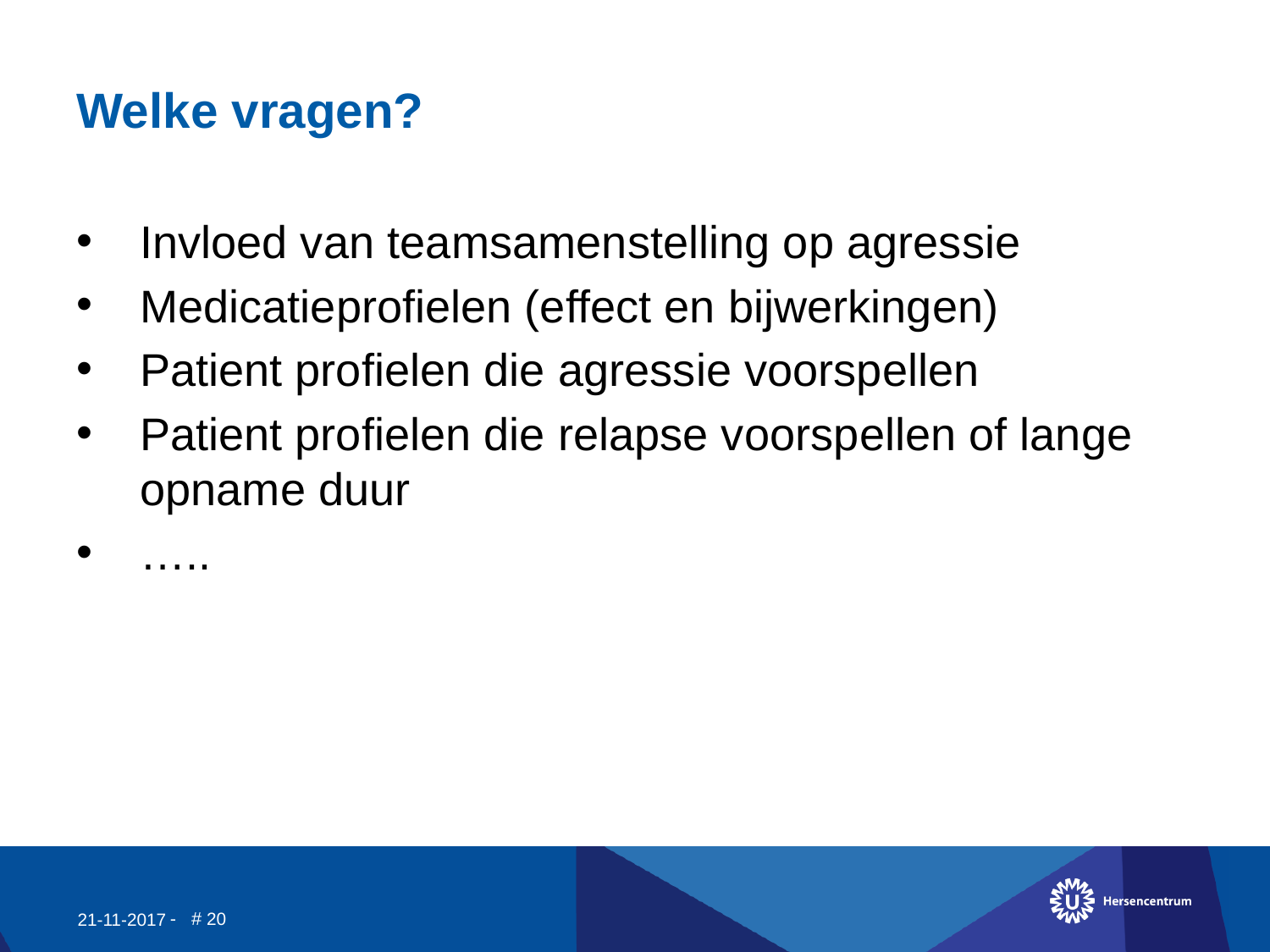

# Welke vragen?
Invloed van teamsamenstelling op agressie
Medicatieprofielen (effect en bijwerkingen)
Patient profielen die agressie voorspellen
Patient profielen die relapse voorspellen of lange opname duur
…..

-   # 20
21-11-2017